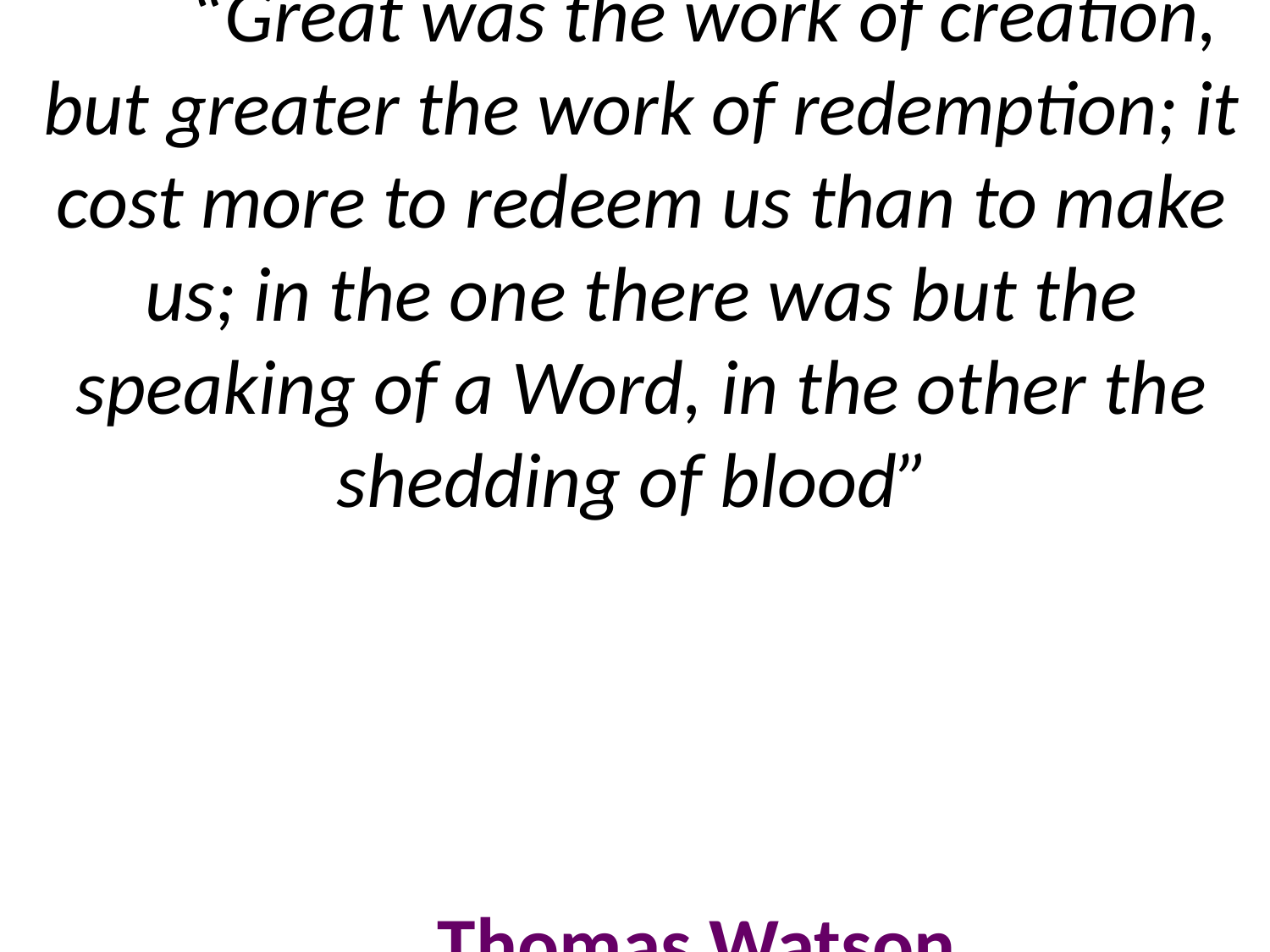

# “Great was the work of creation, but greater the work of redemption; it cost more to redeem us than to make us; in the one there was but the speaking of a Word, in the other the shedding of blood” Thomas Watson